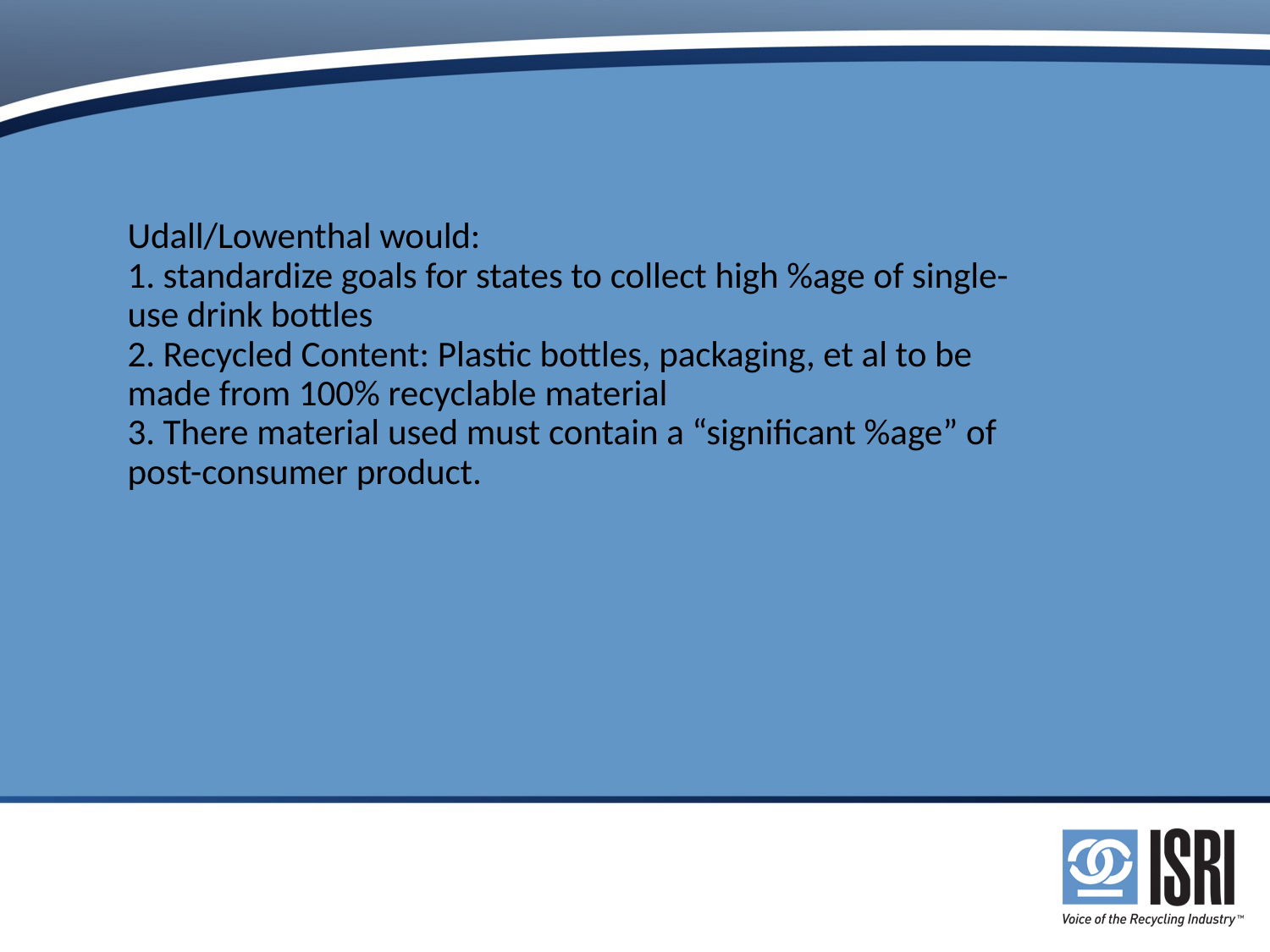

# Udall/Lowenthal would: 1. standardize goals for states to collect high %age of single-use drink bottles 2. Recycled Content: Plastic bottles, packaging, et al to be made from 100% recyclable material 3. There material used must contain a “significant %age” of post-consumer product.